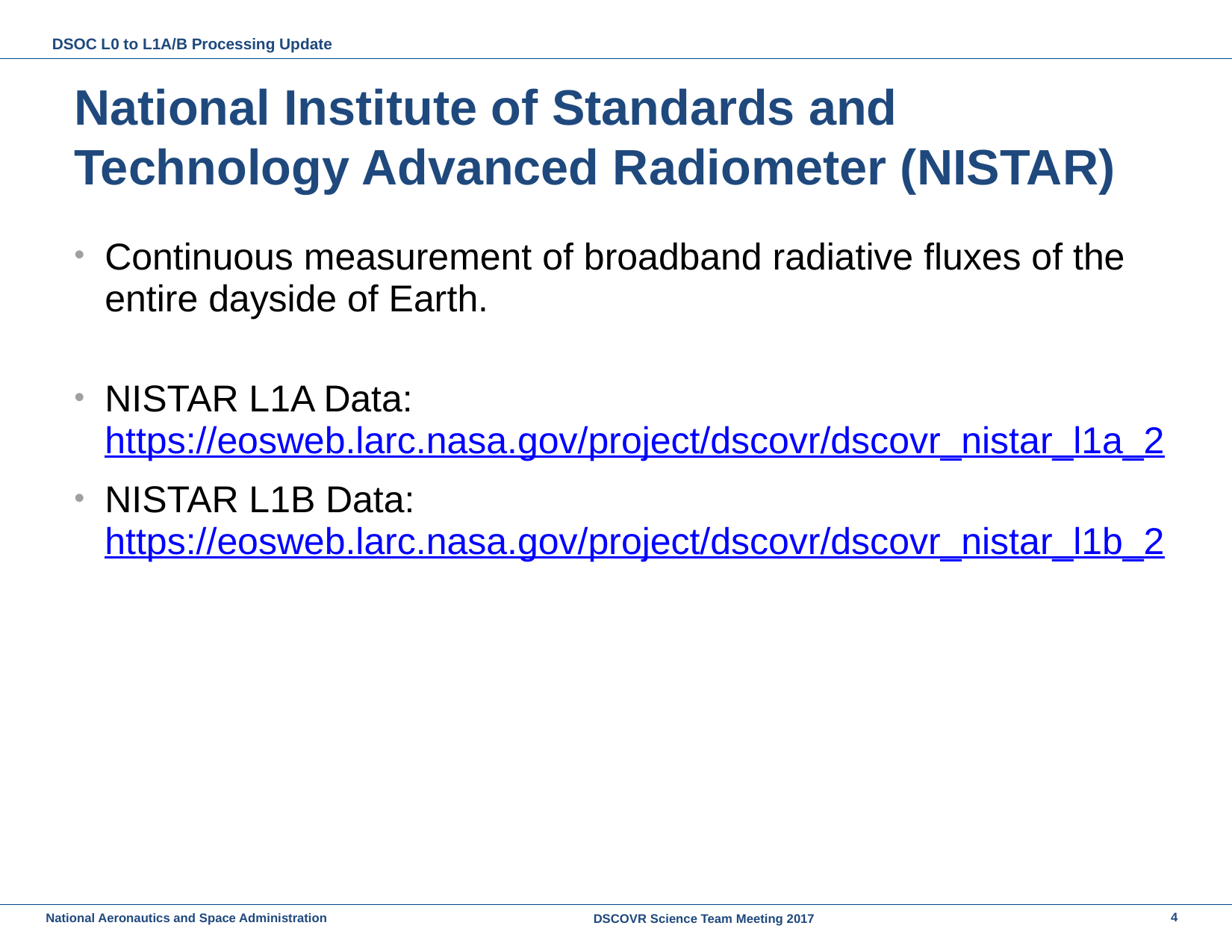

# National Institute of Standards and Technology Advanced Radiometer (NISTAR)
Continuous measurement of broadband radiative fluxes of the entire dayside of Earth.
NISTAR L1A Data:
https://eosweb.larc.nasa.gov/project/dscovr/dscovr_nistar_l1a_2
NISTAR L1B Data:
https://eosweb.larc.nasa.gov/project/dscovr/dscovr_nistar_l1b_2

4